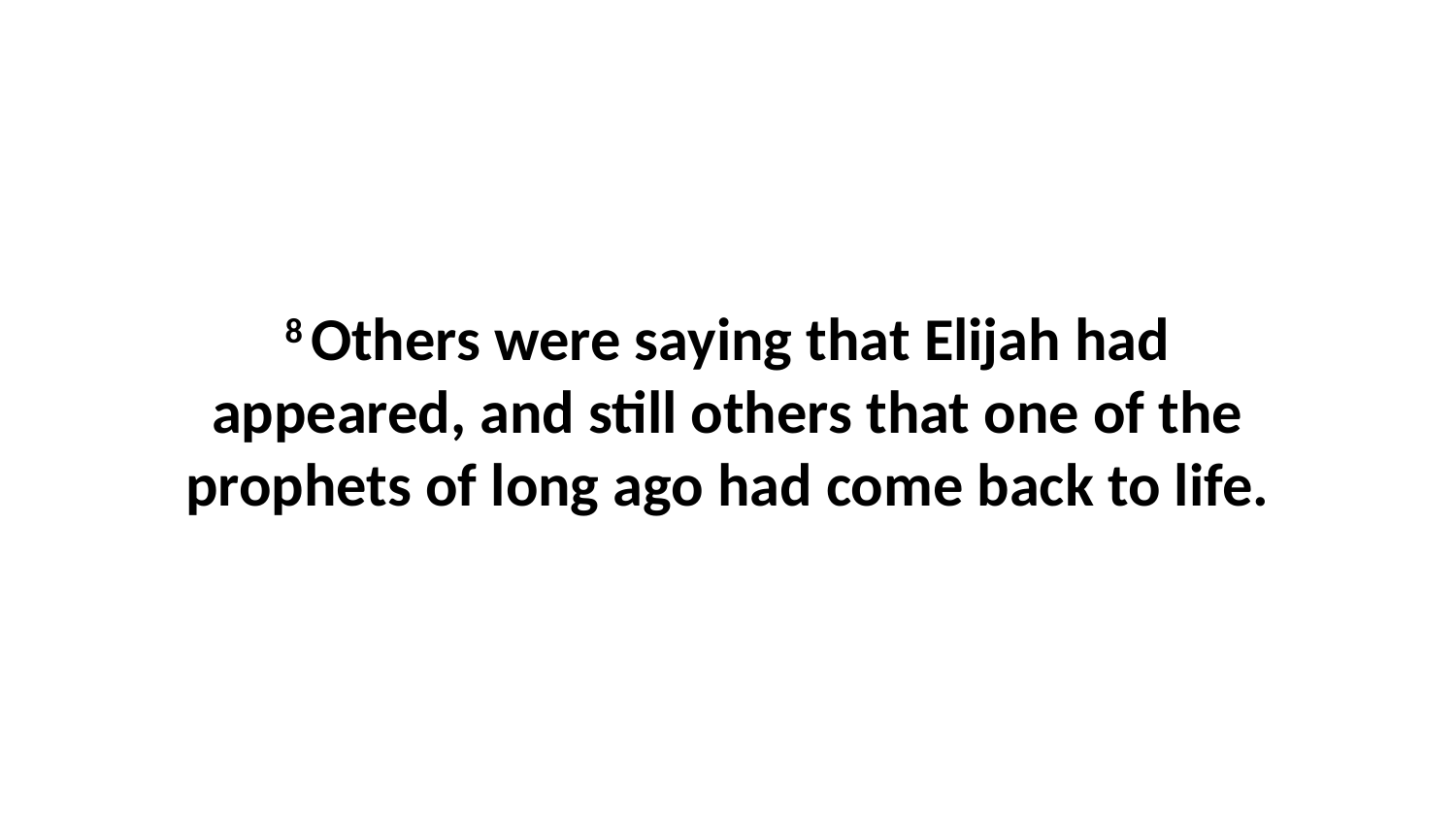

8 Others were saying that Elijah had appeared, and still others that one of the prophets of long ago had come back to life.